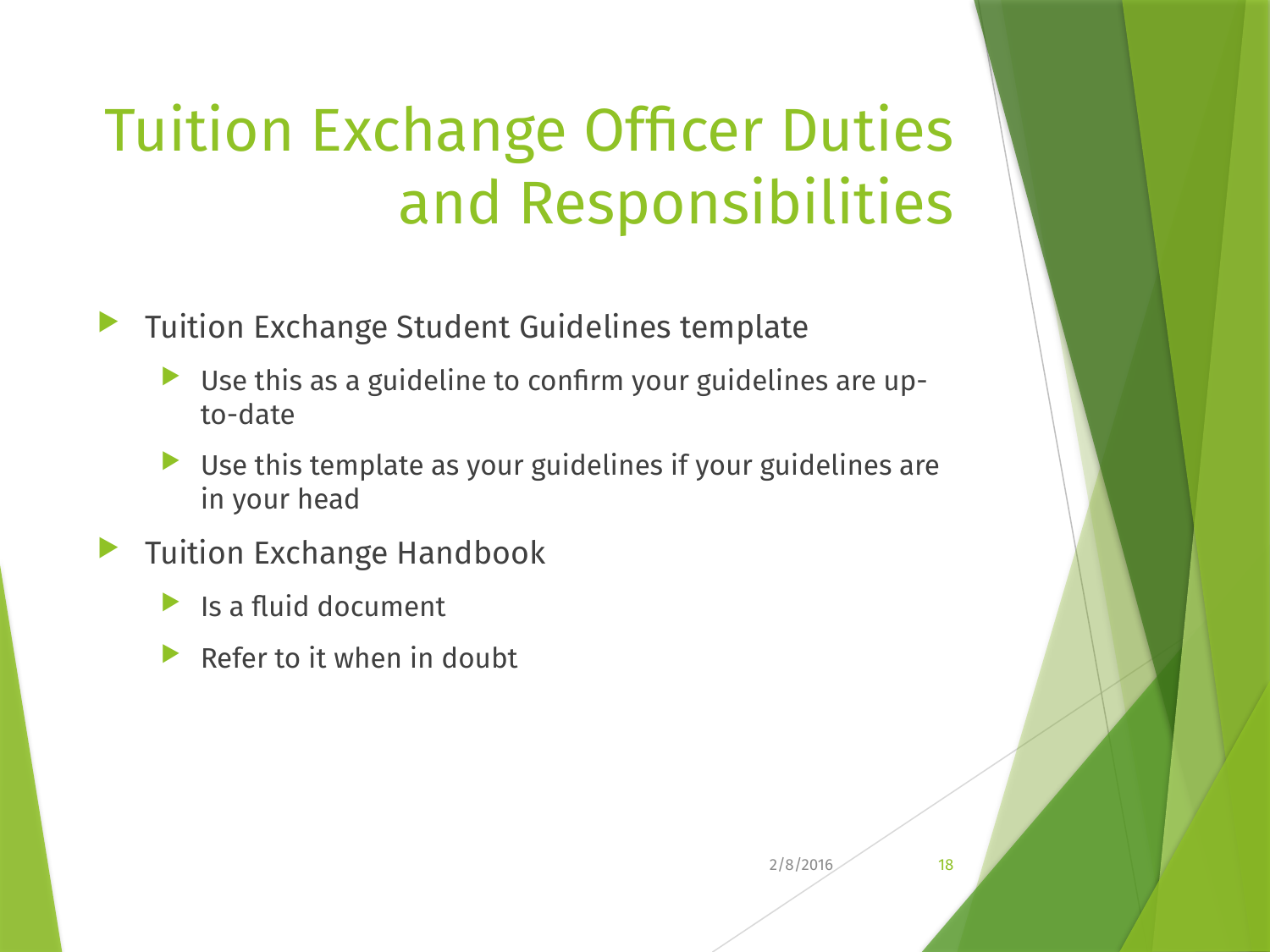

# Tuition Exchange Officer Duties and Responsibilities
Tuition Exchange Student Guidelines template
Use this as a guideline to confirm your guidelines are up-to-date
Use this template as your guidelines if your guidelines are in your head
Tuition Exchange Handbook
Is a fluid document
Refer to it when in doubt
2/8/2016
18